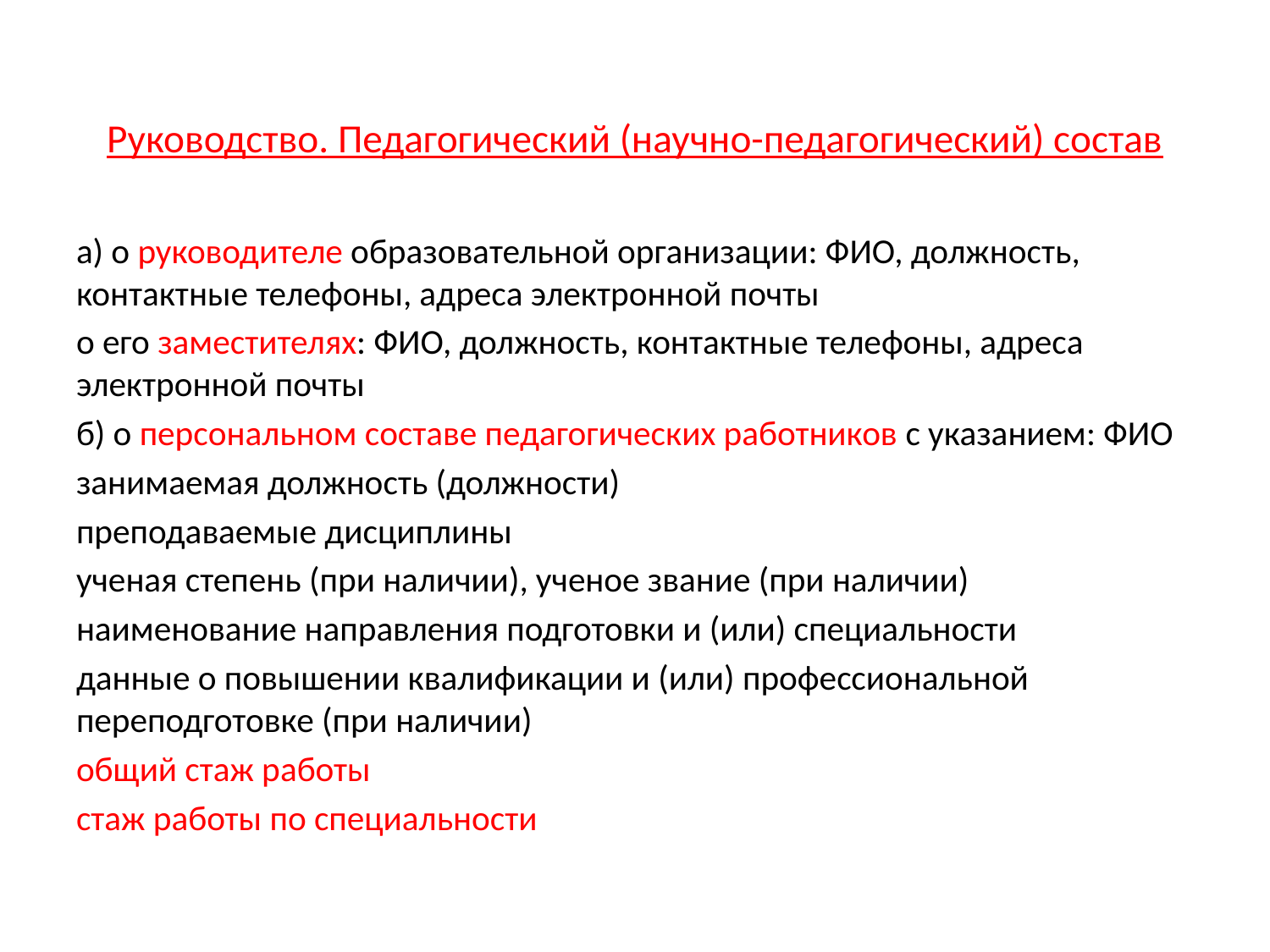

# Руководство. Педагогический (научно-педагогический) состав
а) о руководителе образовательной организации: ФИО, должность, контактные телефоны, адреса электронной почты
о его заместителях: ФИО, должность, контактные телефоны, адреса электронной почты
б) о персональном составе педагогических работников с указанием: ФИО
занимаемая должность (должности)
преподаваемые дисциплины
ученая степень (при наличии), ученое звание (при наличии)
наименование направления подготовки и (или) специальности
данные о повышении квалификации и (или) профессиональной переподготовке (при наличии)
общий стаж работы
стаж работы по специальности